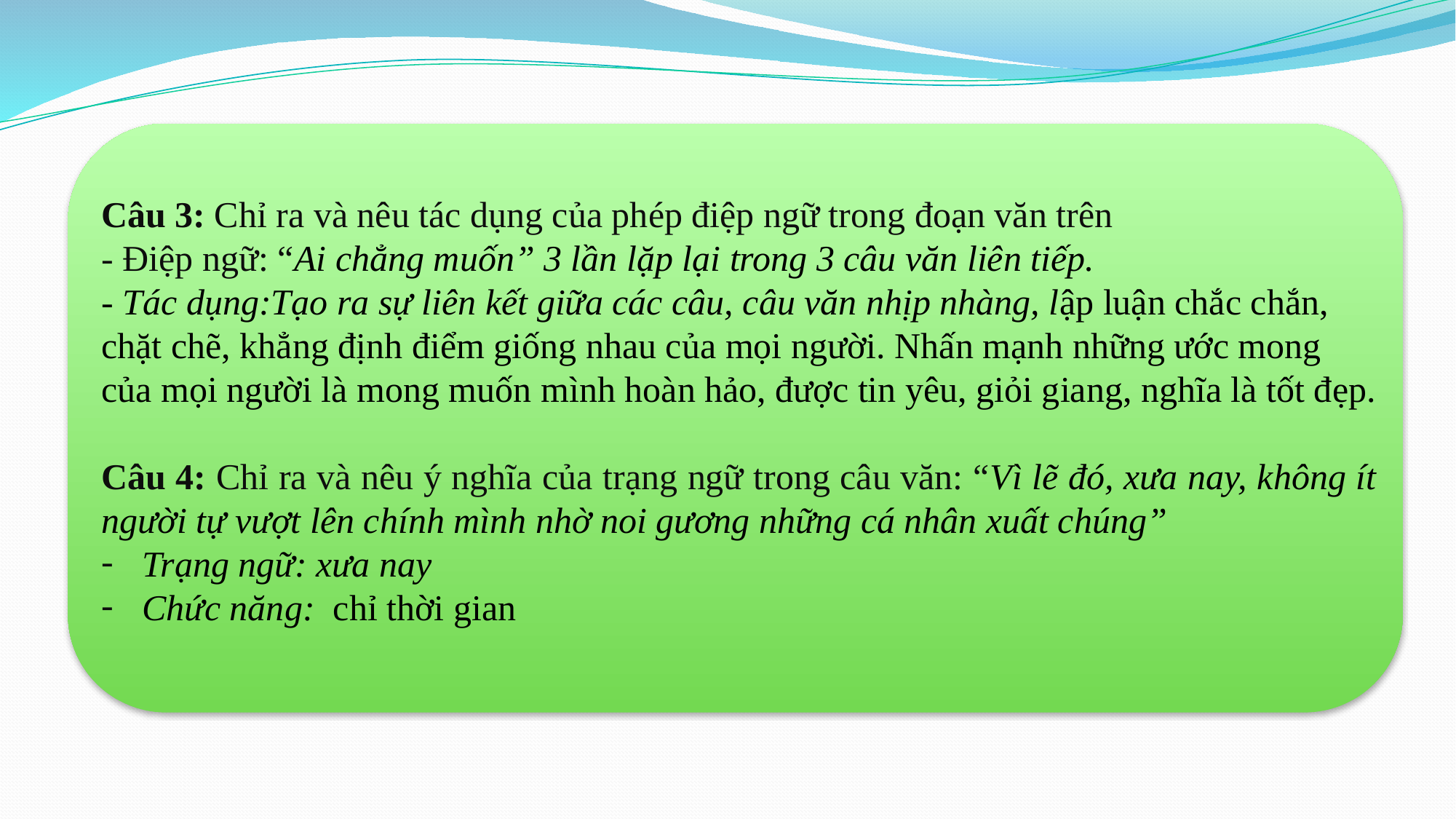

Câu 3: Chỉ ra và nêu tác dụng của phép điệp ngữ trong đoạn văn trên
- Điệp ngữ: “Ai chẳng muốn” 3 lần lặp lại trong 3 câu văn liên tiếp.
- Tác dụng:Tạo ra sự liên kết giữa các câu, câu văn nhịp nhàng, lập luận chắc chắn, chặt chẽ, khẳng định điểm giống nhau của mọi người. Nhấn mạnh những ước mong của mọi người là mong muốn mình hoàn hảo, được tin yêu, giỏi giang, nghĩa là tốt đẹp.

Câu 4: Chỉ ra và nêu ý nghĩa của trạng ngữ trong câu văn: “Vì lẽ đó, xưa nay, không ít người tự vượt lên chính mình nhờ noi gương những cá nhân xuất chúng”
Trạng ngữ: xưa nay
Chức năng:  chỉ thời gian